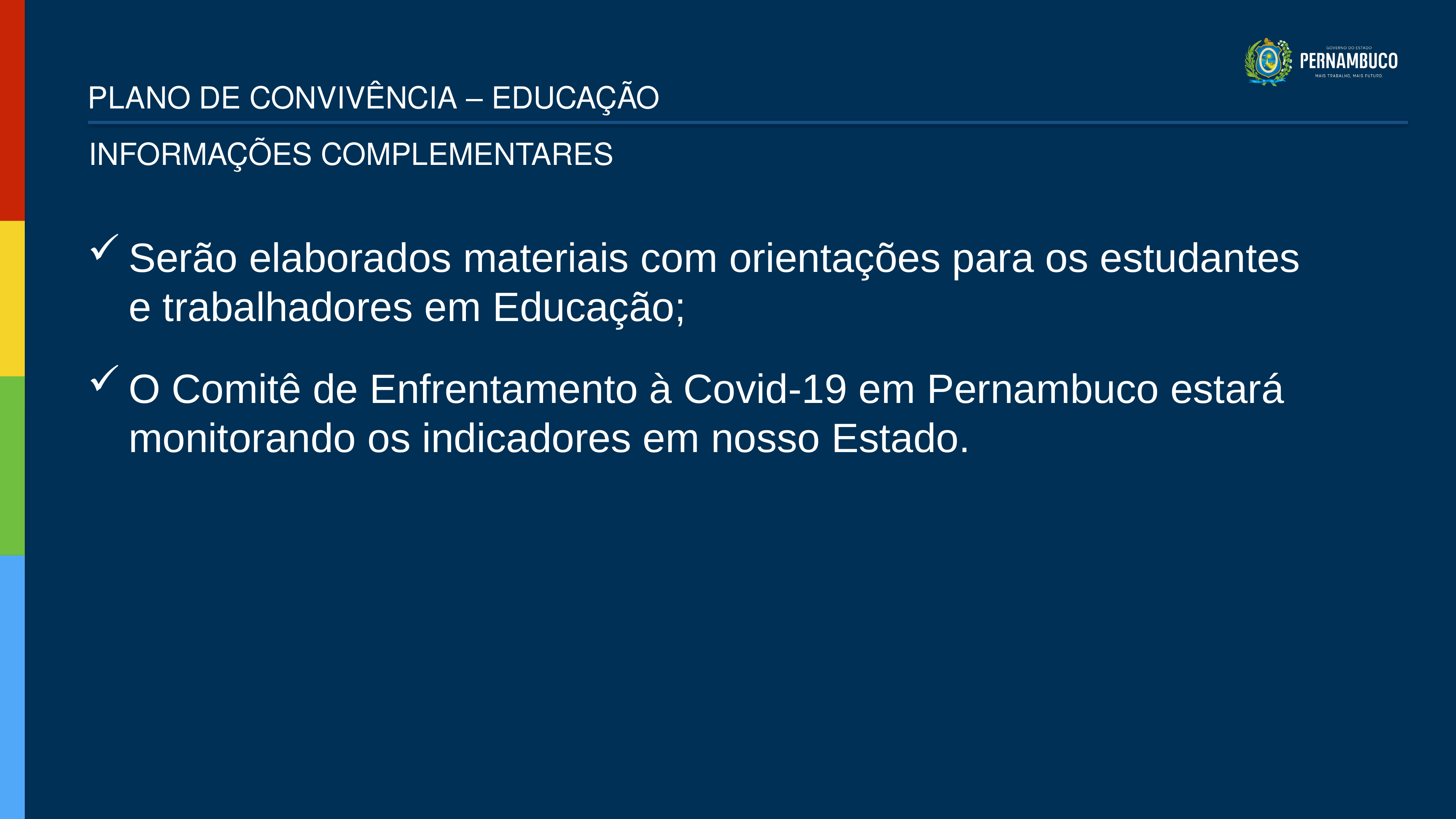

PLANO DE CONVIVÊNCIA – EDUCAÇÃO
INFORMAÇÕES COMPLEMENTARES
Serão elaborados materiais com orientações para os estudantes e trabalhadores em Educação;

O Comitê de Enfrentamento à Covid-19 em Pernambuco estará monitorando os indicadores em nosso Estado.